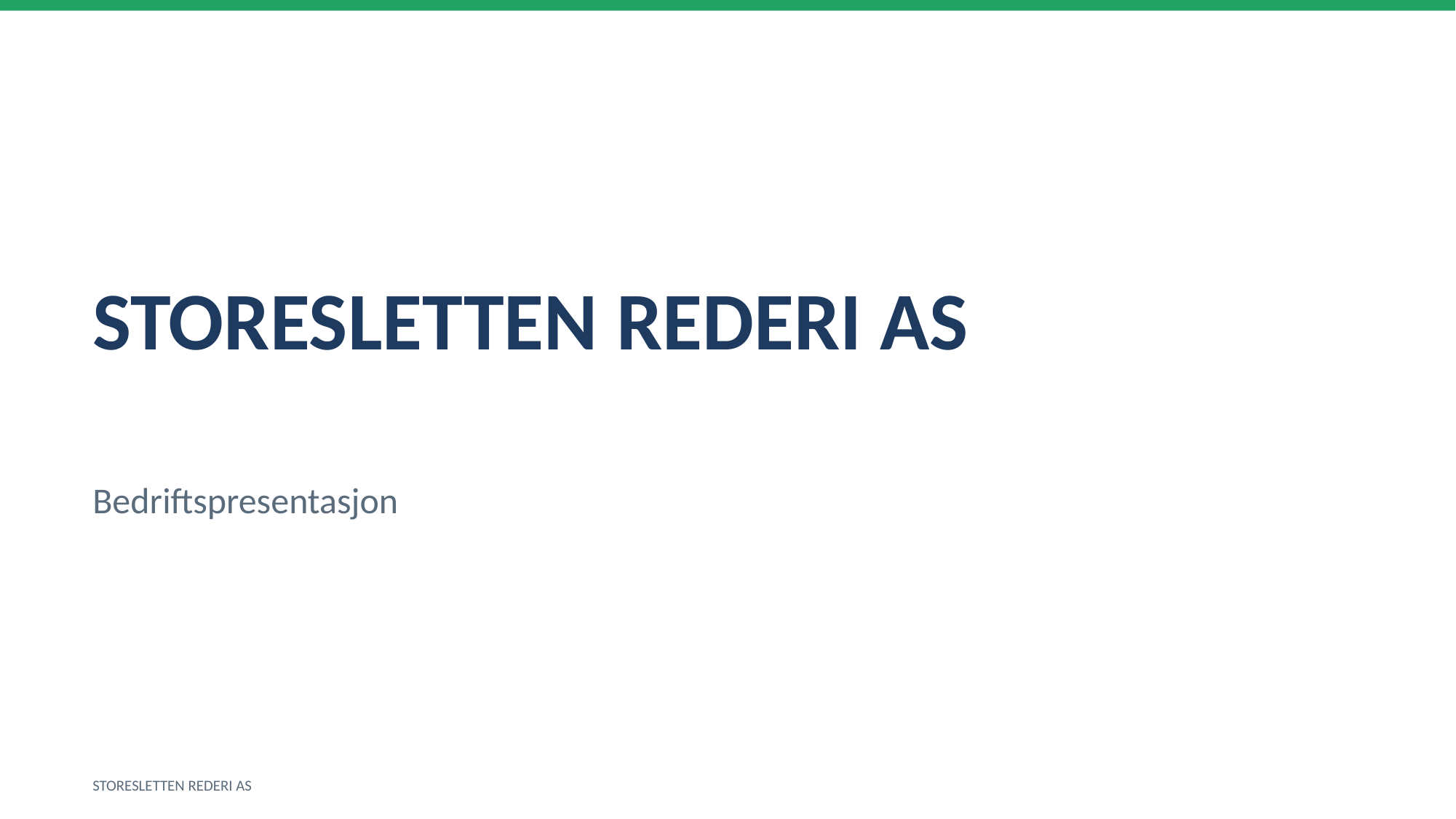

STORESLETTEN REDERI AS
Bedriftspresentasjon
STORESLETTEN REDERI AS